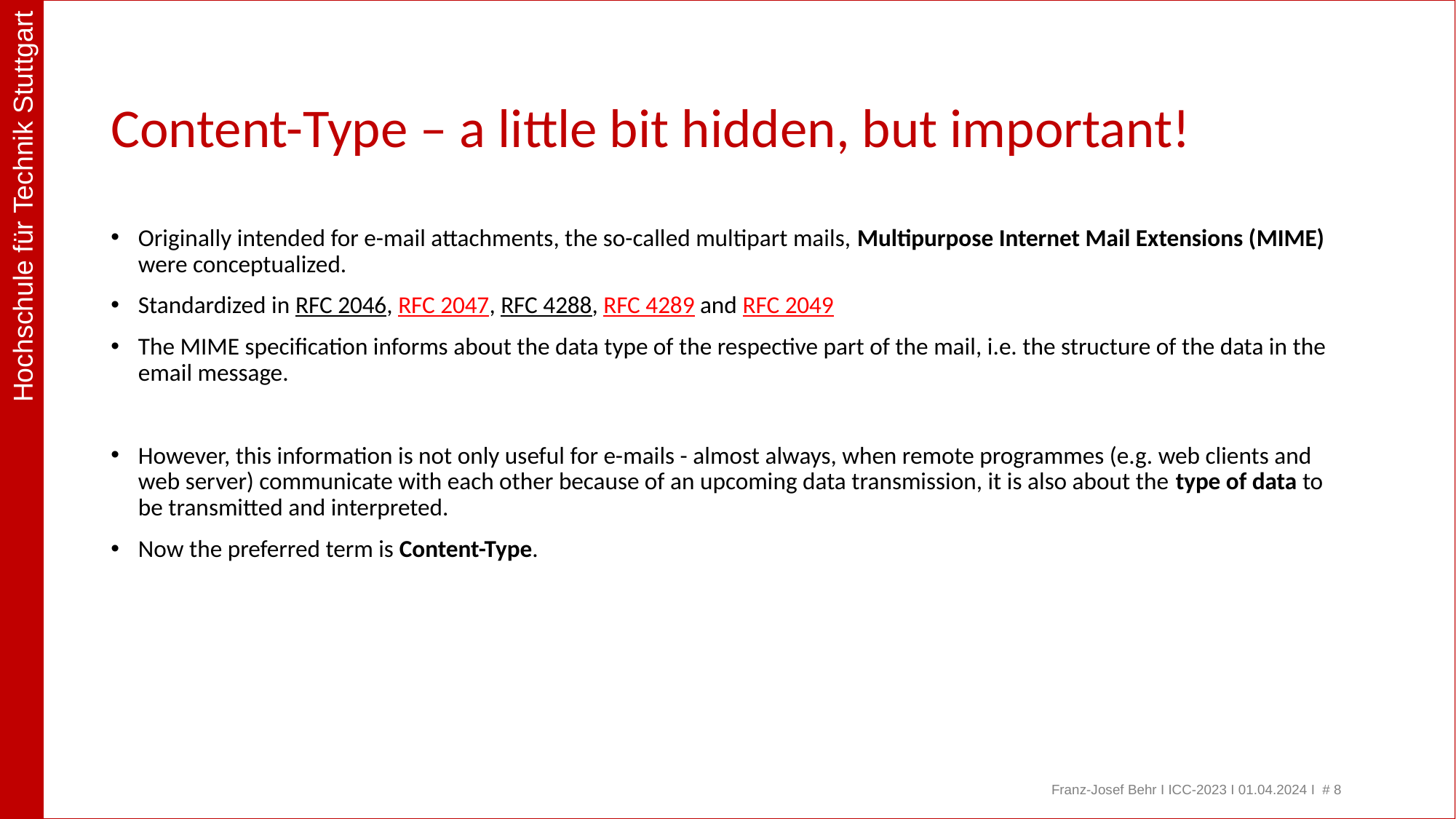

# Content-Type – a little bit hidden, but important!
Originally intended for e-mail attachments, the so-called multipart mails, Multipurpose Internet Mail Extensions (MIME) were conceptualized.
Standardized in RFC 2046, RFC 2047, RFC 4288, RFC 4289 and RFC 2049
The MIME specification informs about the data type of the respective part of the mail, i.e. the structure of the data in the email message.

However, this information is not only useful for e-mails - almost always, when remote programmes (e.g. web clients and web server) communicate with each other because of an upcoming data transmission, it is also about the type of data to be transmitted and interpreted.
Now the preferred term is Content-Type.